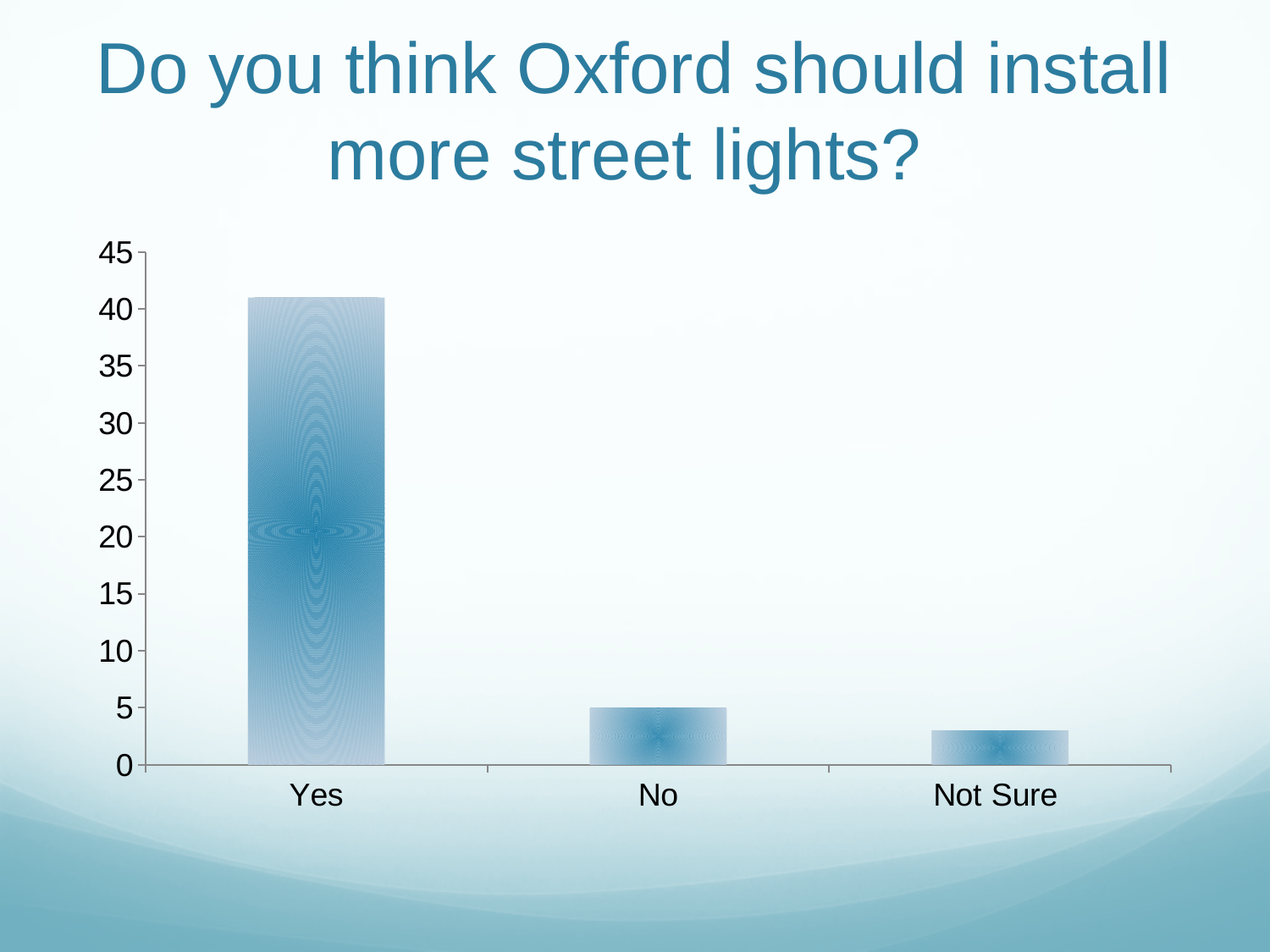

# Do you think Oxford should install more street lights?

### Chart

| Category | Series 1 |
|---|---|
| Yes | 41.0 |
| No | 5.0 |
| Not Sure  | 3.0 |